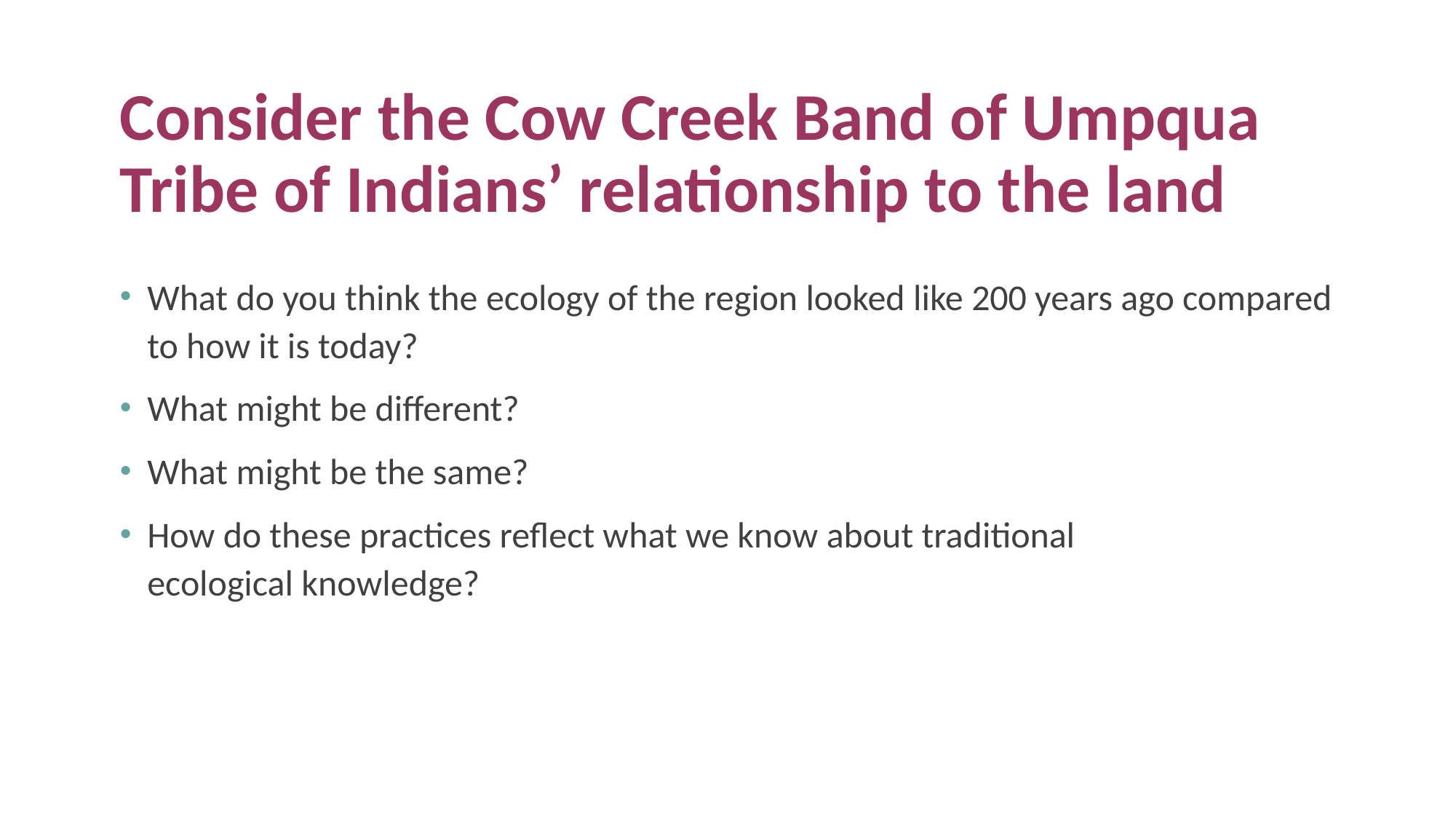

# Consider the Cow Creek Band of Umpqua Tribe of Indians’ relationship to the land
What do you think the ecology of the region looked like 200 years ago compared to how it is today?
What might be different?
What might be the same?
How do these practices reflect what we know about traditional
ecological knowledge?